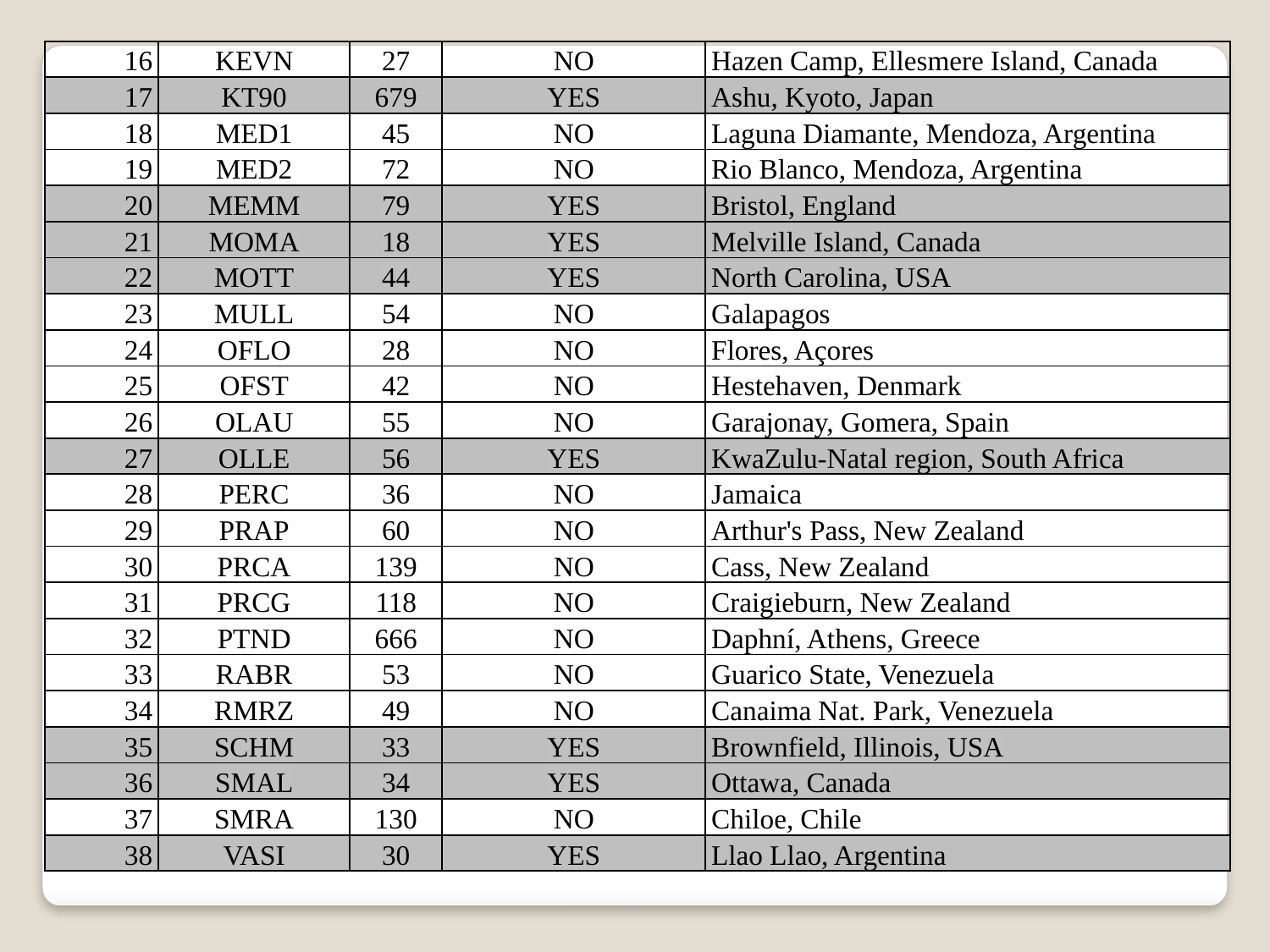

| 16 | KEVN | 27 | NO | Hazen Camp, Ellesmere Island, Canada |
| --- | --- | --- | --- | --- |
| 17 | KT90 | 679 | YES | Ashu, Kyoto, Japan |
| 18 | MED1 | 45 | NO | Laguna Diamante, Mendoza, Argentina |
| 19 | MED2 | 72 | NO | Rio Blanco, Mendoza, Argentina |
| 20 | MEMM | 79 | YES | Bristol, England |
| 21 | MOMA | 18 | YES | Melville Island, Canada |
| 22 | MOTT | 44 | YES | North Carolina, USA |
| 23 | MULL | 54 | NO | Galapagos |
| 24 | OFLO | 28 | NO | Flores, Açores |
| 25 | OFST | 42 | NO | Hestehaven, Denmark |
| 26 | OLAU | 55 | NO | Garajonay, Gomera, Spain |
| 27 | OLLE | 56 | YES | KwaZulu-Natal region, South Africa |
| 28 | PERC | 36 | NO | Jamaica |
| 29 | PRAP | 60 | NO | Arthur's Pass, New Zealand |
| 30 | PRCA | 139 | NO | Cass, New Zealand |
| 31 | PRCG | 118 | NO | Craigieburn, New Zealand |
| 32 | PTND | 666 | NO | Daphní, Athens, Greece |
| 33 | RABR | 53 | NO | Guarico State, Venezuela |
| 34 | RMRZ | 49 | NO | Canaima Nat. Park, Venezuela |
| 35 | SCHM | 33 | YES | Brownfield, Illinois, USA |
| 36 | SMAL | 34 | YES | Ottawa, Canada |
| 37 | SMRA | 130 | NO | Chiloe, Chile |
| 38 | VASI | 30 | YES | Llao Llao, Argentina |